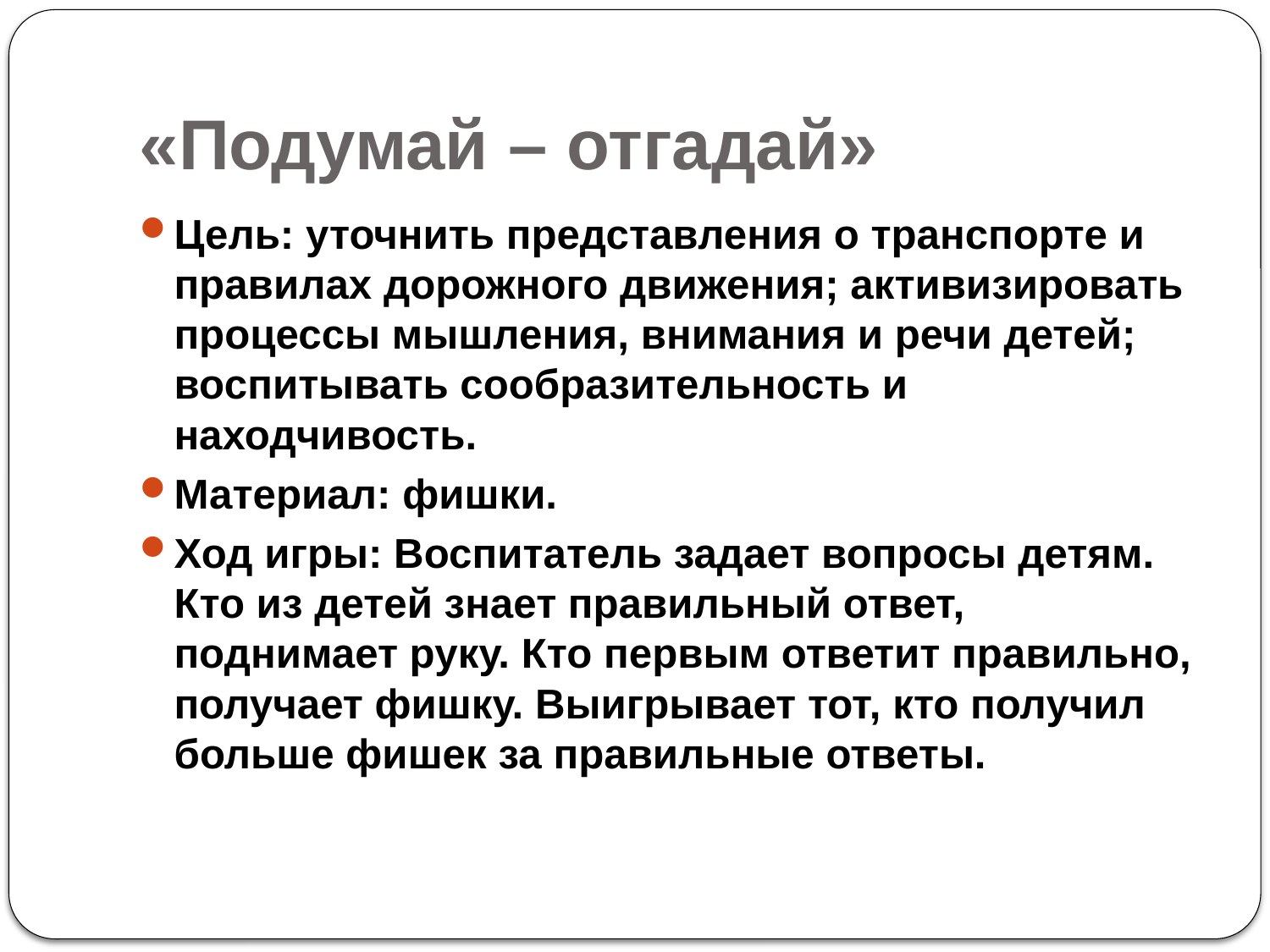

# «Подумай – отгадай»
Цель: уточнить представления о транспорте и правилах дорожного движения; активизировать процессы мышления, внимания и речи детей; воспитывать сообразительность и находчивость.
Материал: фишки.
Ход игры: Воспитатель задает вопросы детям. Кто из детей знает правильный ответ, поднимает руку. Кто первым ответит правильно, получает фишку. Выигрывает тот, кто получил больше фишек за правильные ответы.